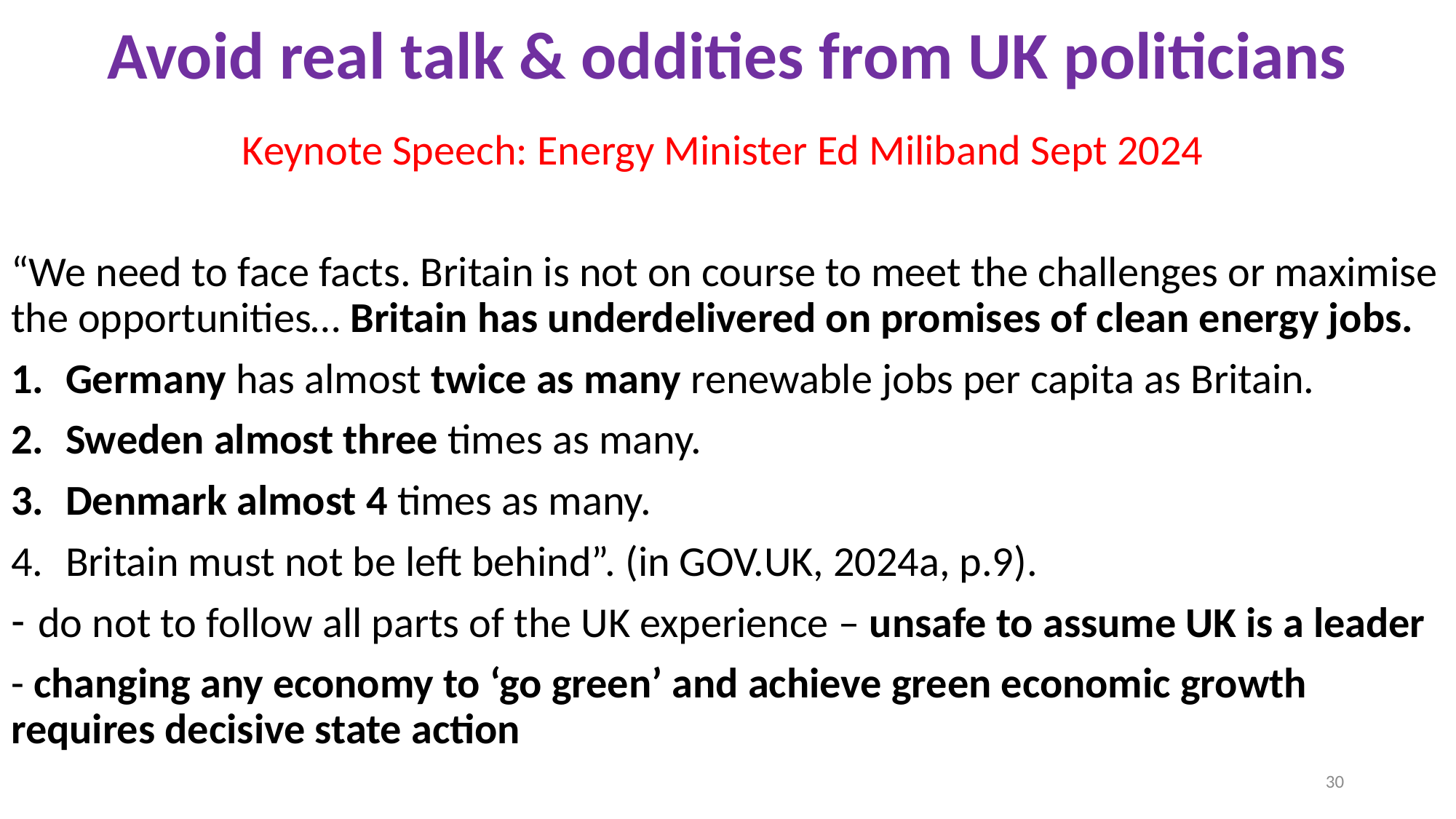

# Avoid real talk & oddities from UK politicians
Keynote Speech: Energy Minister Ed Miliband Sept 2024

“We need to face facts. Britain is not on course to meet the challenges or maximise the opportunities… Britain has underdelivered on promises of clean energy jobs.
Germany has almost twice as many renewable jobs per capita as Britain.
Sweden almost three times as many.
Denmark almost 4 times as many.
Britain must not be left behind”. (in GOV.UK, 2024a, p.9).
do not to follow all parts of the UK experience – unsafe to assume UK is a leader
- changing any economy to ‘go green’ and achieve green economic growth requires decisive state action

30